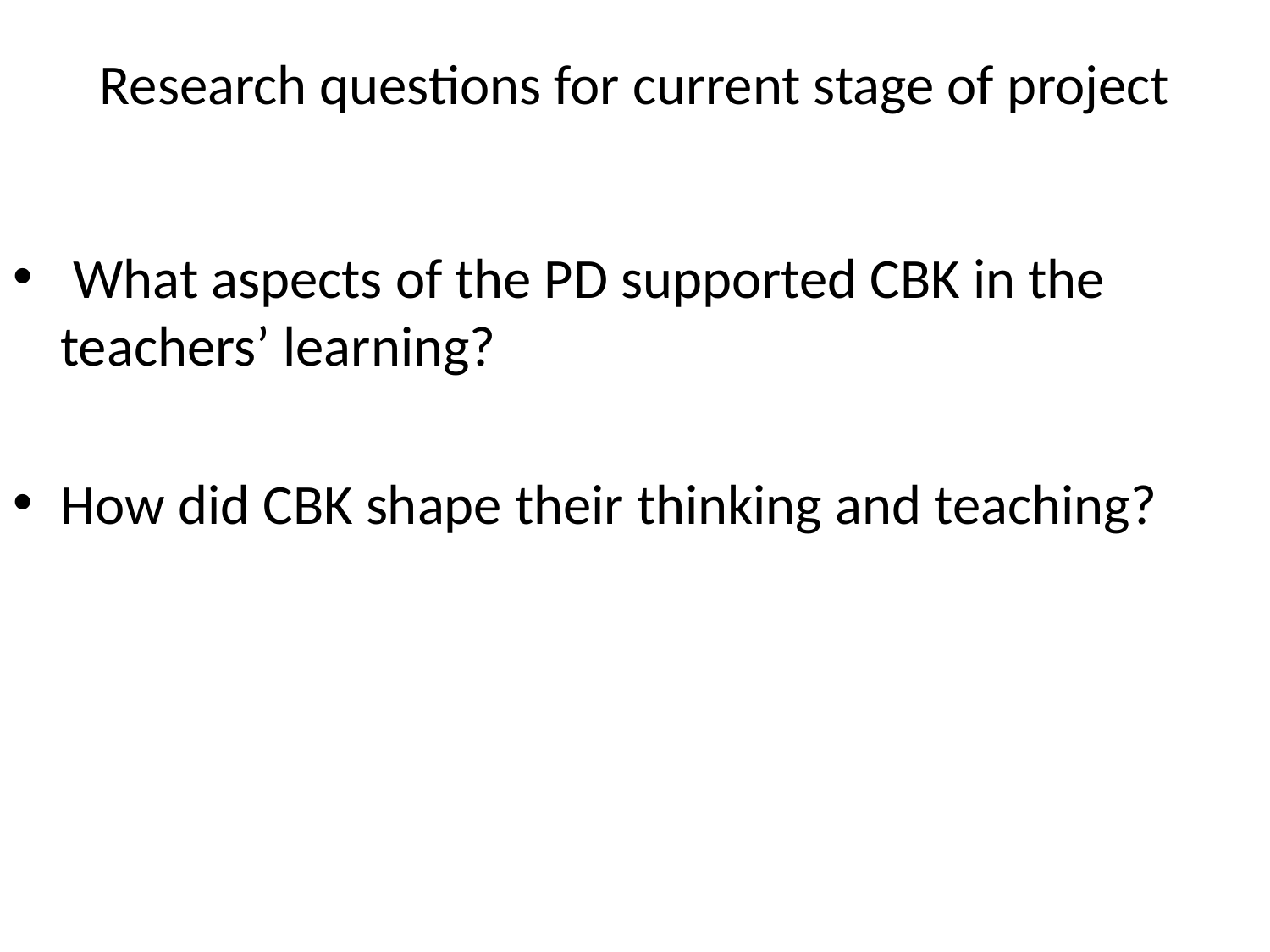

# Research questions for current stage of project

 What aspects of the PD supported CBK in the teachers’ learning?

How did CBK shape their thinking and teaching?